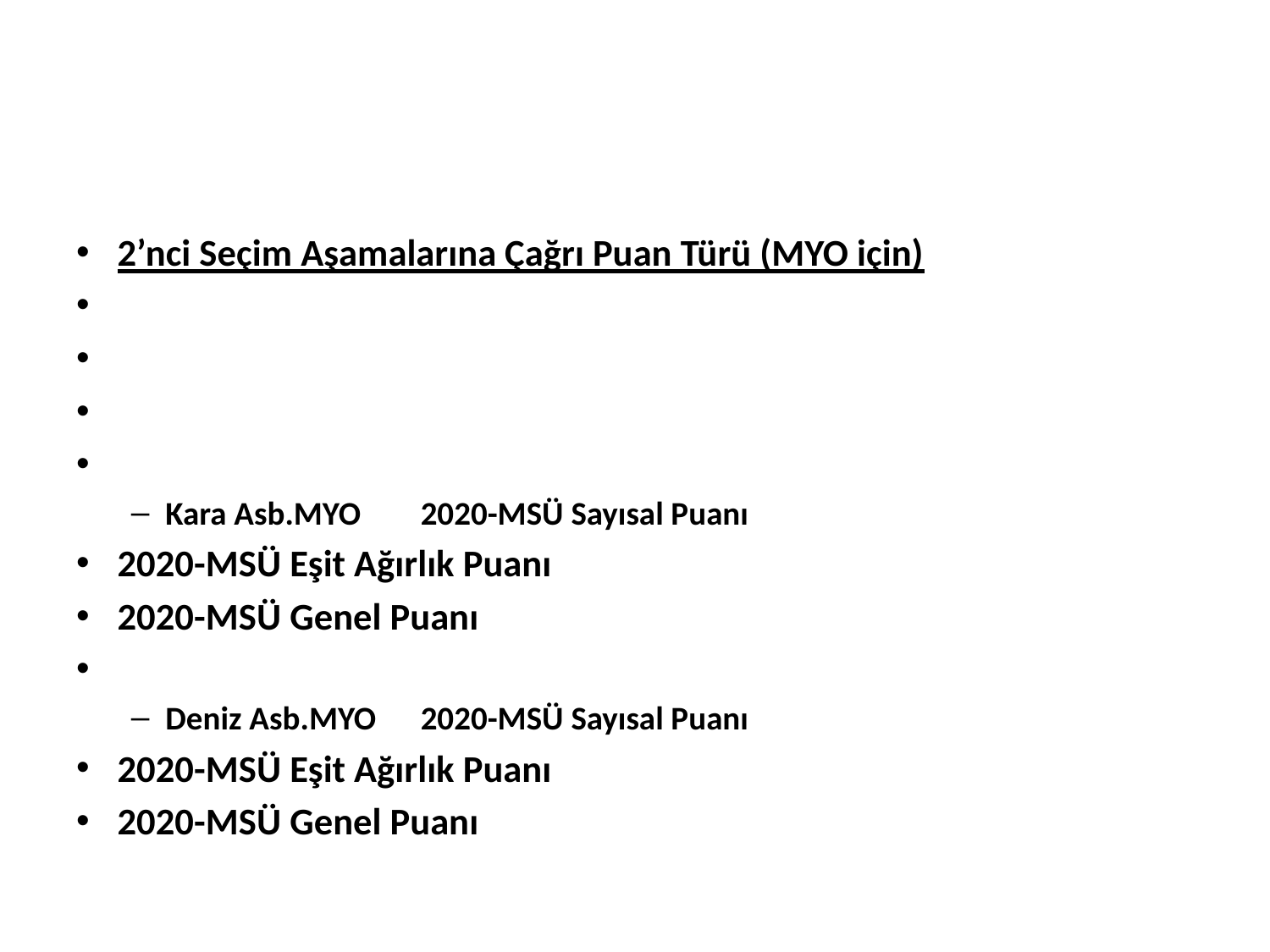

#
2’nci Seçim Aşamalarına Çağrı Puan Türü (MYO için)

Kara Asb.MYO	2020-MSÜ Sayısal Puanı
2020-MSÜ Eşit Ağırlık Puanı
2020-MSÜ Genel Puanı

Deniz Asb.MYO	2020-MSÜ Sayısal Puanı
2020-MSÜ Eşit Ağırlık Puanı
2020-MSÜ Genel Puanı